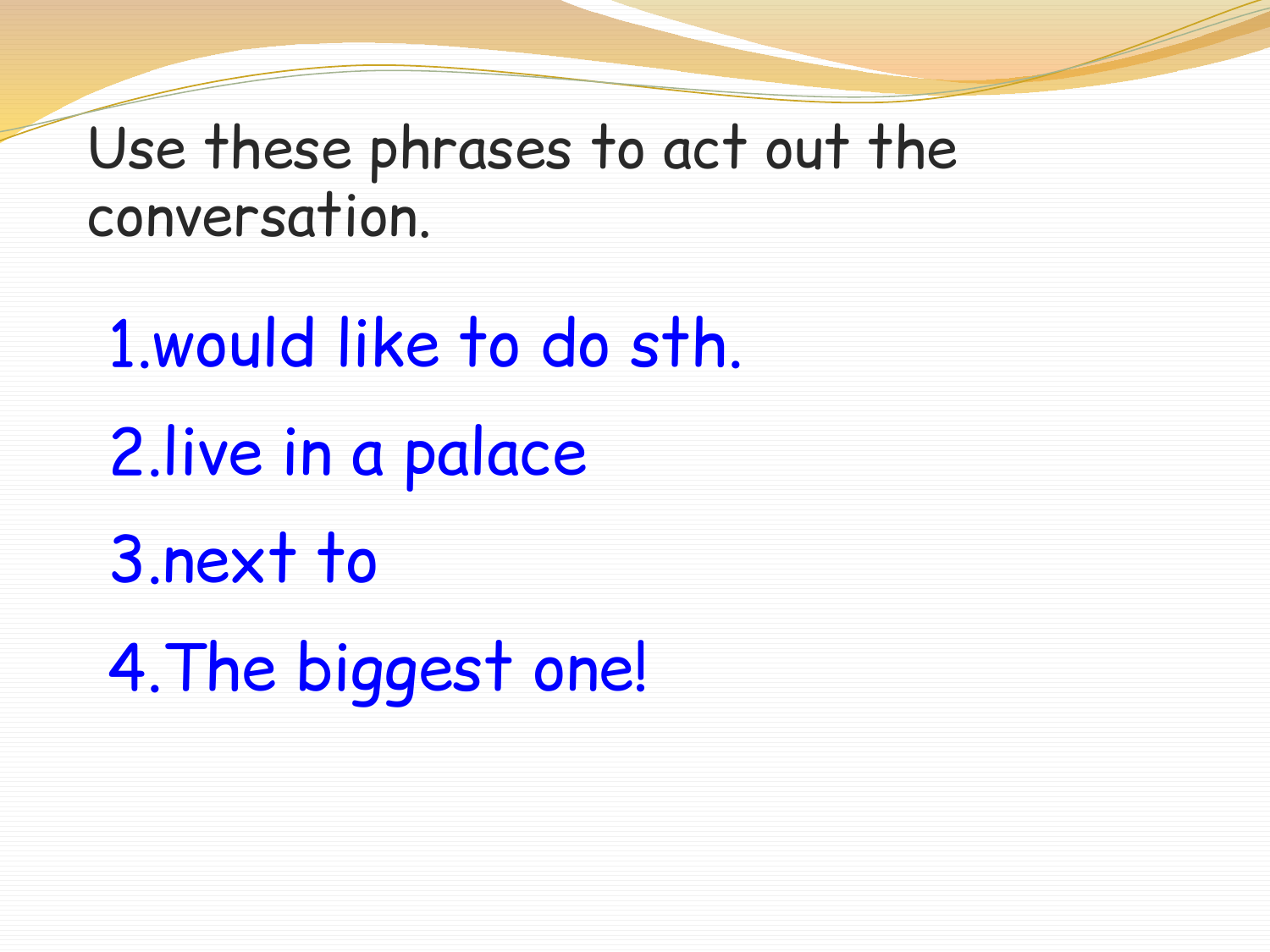

Use these phrases to act out the conversation.
1.would like to do sth.
2.live in a palace
3.next to
4.The biggest one!